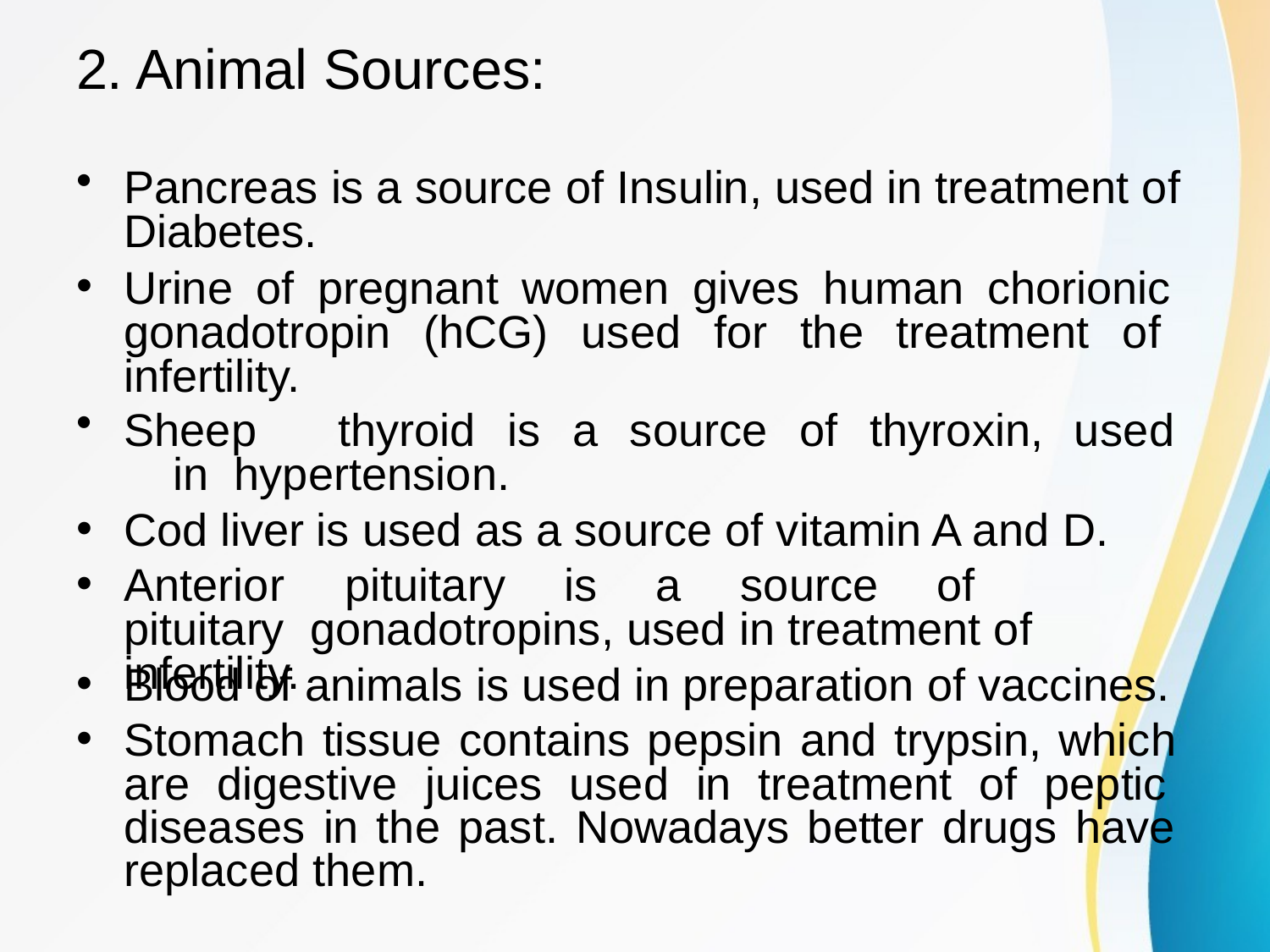

# 2. Animal Sources:
Pancreas is a source of Insulin, used in treatment of  Diabetes.
Urine of pregnant women gives human chorionic  gonadotropin (hCG) used for the treatment of  infertility.
•
Sheep	thyroid	is	a	source	of	thyroxin,	used	in  hypertension.
•
•
Cod liver is used as a source of vitamin A and D.
Anterior	pituitary	is	a	source	of	pituitary  gonadotropins, used in treatment of infertility.
•
•
Blood of animals is used in preparation of vaccines.
Stomach tissue contains pepsin and trypsin, which  are digestive juices used in treatment of peptic  diseases in the past. Nowadays better drugs have  replaced them.